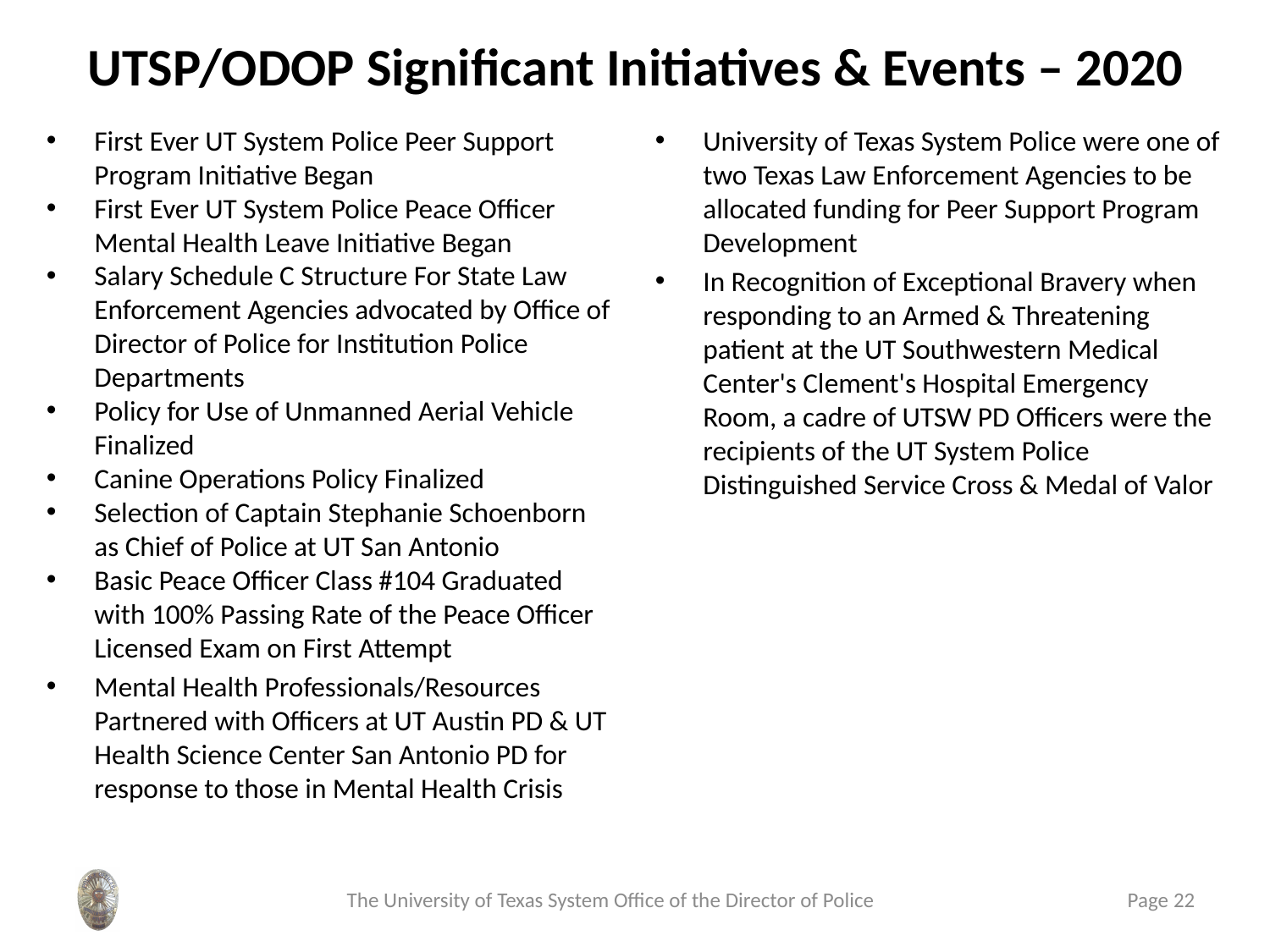

# UTSP/ODOP Significant Initiatives & Events – 2020
First Ever UT System Police Peer Support Program Initiative Began
First Ever UT System Police Peace Officer Mental Health Leave Initiative Began
Salary Schedule C Structure For State Law Enforcement Agencies advocated by Office of Director of Police for Institution Police Departments
Policy for Use of Unmanned Aerial Vehicle Finalized
Canine Operations Policy Finalized
Selection of Captain Stephanie Schoenborn as Chief of Police at UT San Antonio
Basic Peace Officer Class #104 Graduated with 100% Passing Rate of the Peace Officer Licensed Exam on First Attempt
Mental Health Professionals/Resources Partnered with Officers at UT Austin PD & UT Health Science Center San Antonio PD for response to those in Mental Health Crisis
University of Texas System Police were one of two Texas Law Enforcement Agencies to be allocated funding for Peer Support Program Development
In Recognition of Exceptional Bravery when responding to an Armed & Threatening patient at the UT Southwestern Medical Center's Clement's Hospital Emergency Room, a cadre of UTSW PD Officers were the recipients of the UT System Police Distinguished Service Cross & Medal of Valor

 The University of Texas System Office of the Director of Police
 Page 22